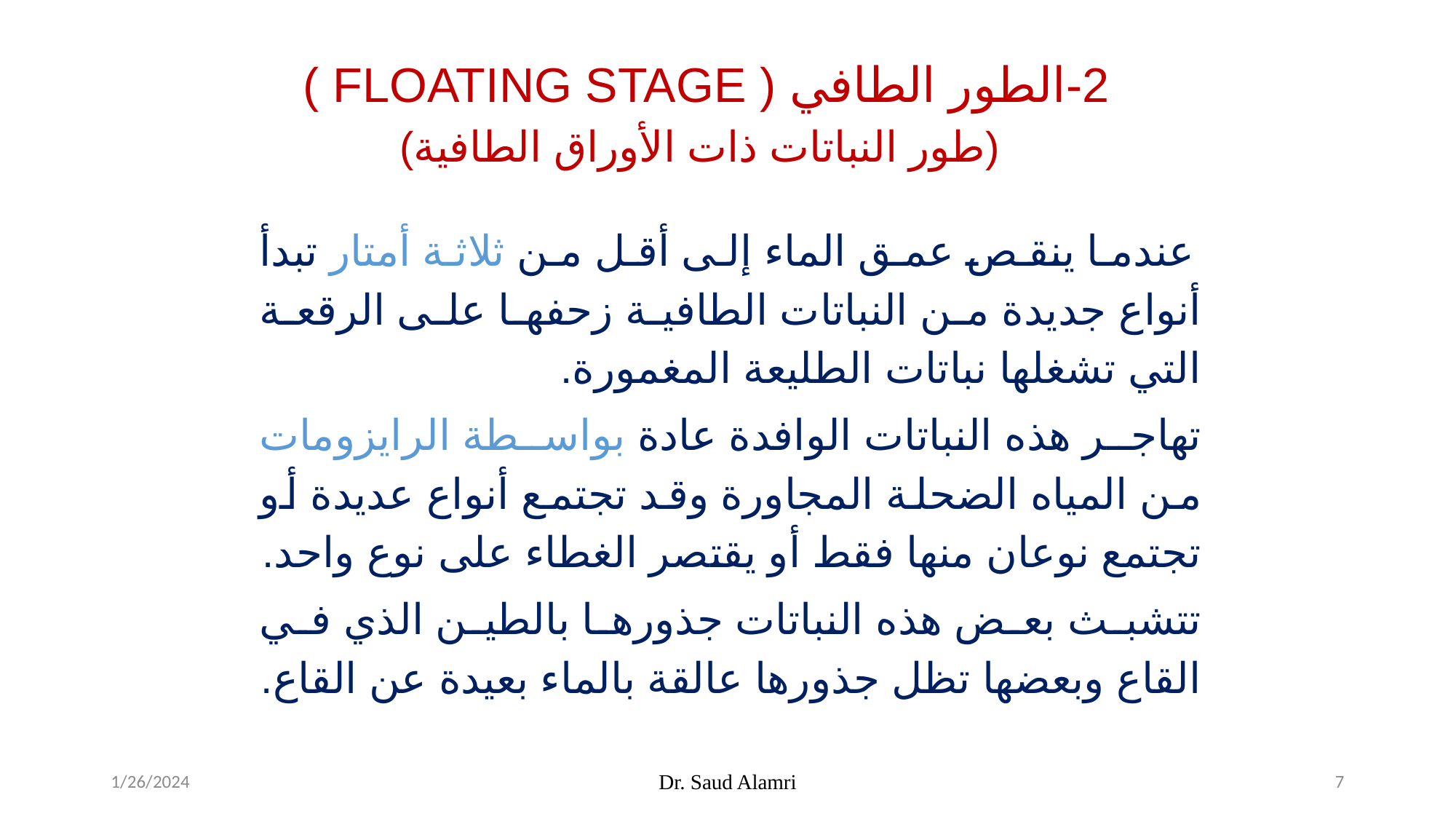

2-الطور الطافي ( Floating Stage )
(طور النباتات ذات الأوراق الطافية)
 عندما ينقص عمق الماء إلى أقل من ثلاثة أمتار تبدأ أنواع جديدة من النباتات الطافية زحفها على الرقعة التي تشغلها نباتات الطليعة المغمورة.
تهاجر هذه النباتات الوافدة عادة بواسطة الرايزومات من المياه الضحلة المجاورة وقد تجتمع أنواع عديدة أو تجتمع نوعان منها فقط أو يقتصر الغطاء على نوع واحد.
تتشبث بعض هذه النباتات جذورها بالطين الذي في القاع وبعضها تظل جذورها عالقة بالماء بعيدة عن القاع.
1/26/2024
Dr. Saud Alamri
7